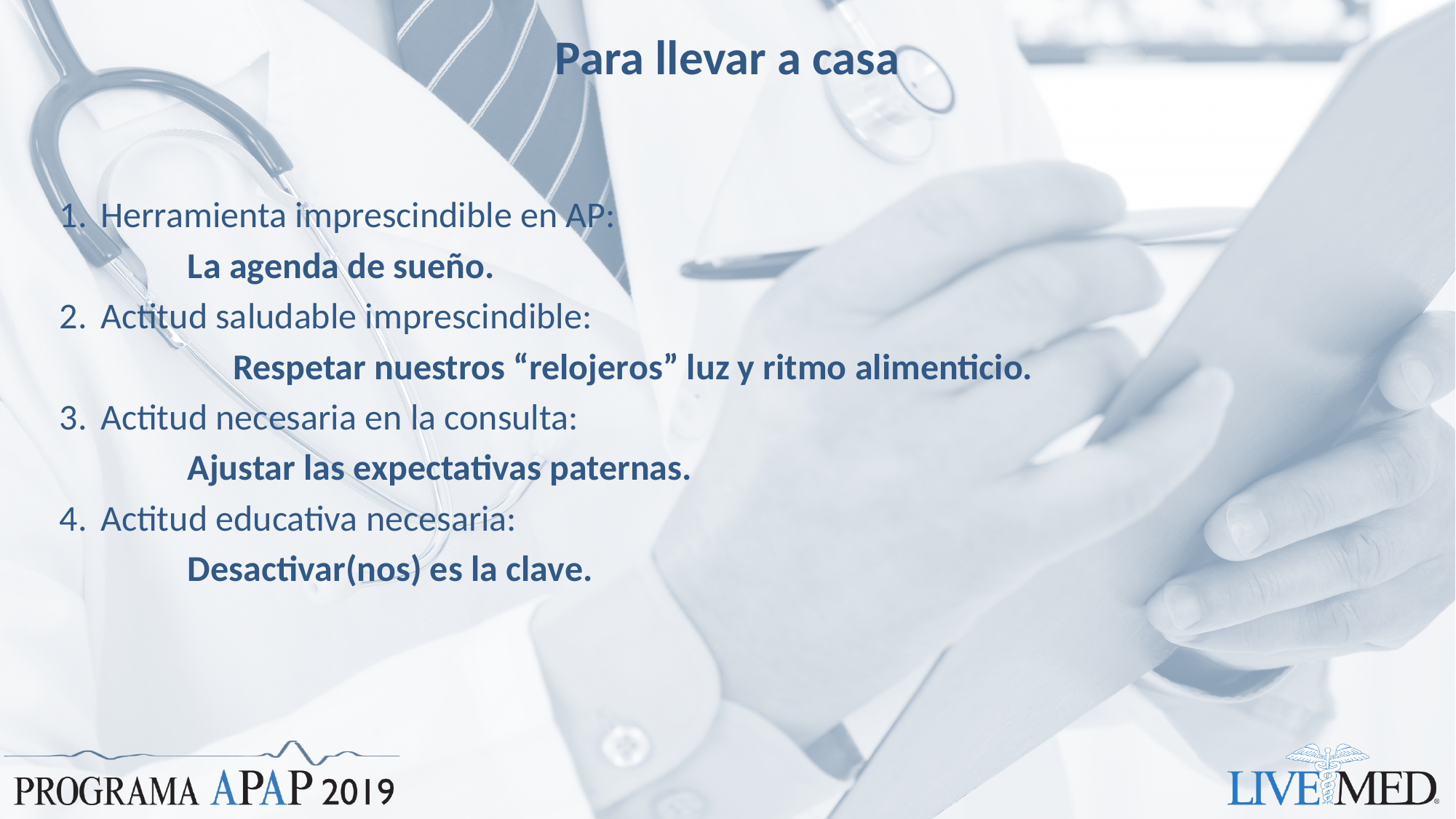

# Para llevar a casa
Herramienta imprescindible en AP:
La agenda de sueño.
Actitud saludable imprescindible:
	Respetar nuestros “relojeros” luz y ritmo alimenticio.
Actitud necesaria en la consulta:
Ajustar las expectativas paternas.
Actitud educativa necesaria:
Desactivar(nos) es la clave.